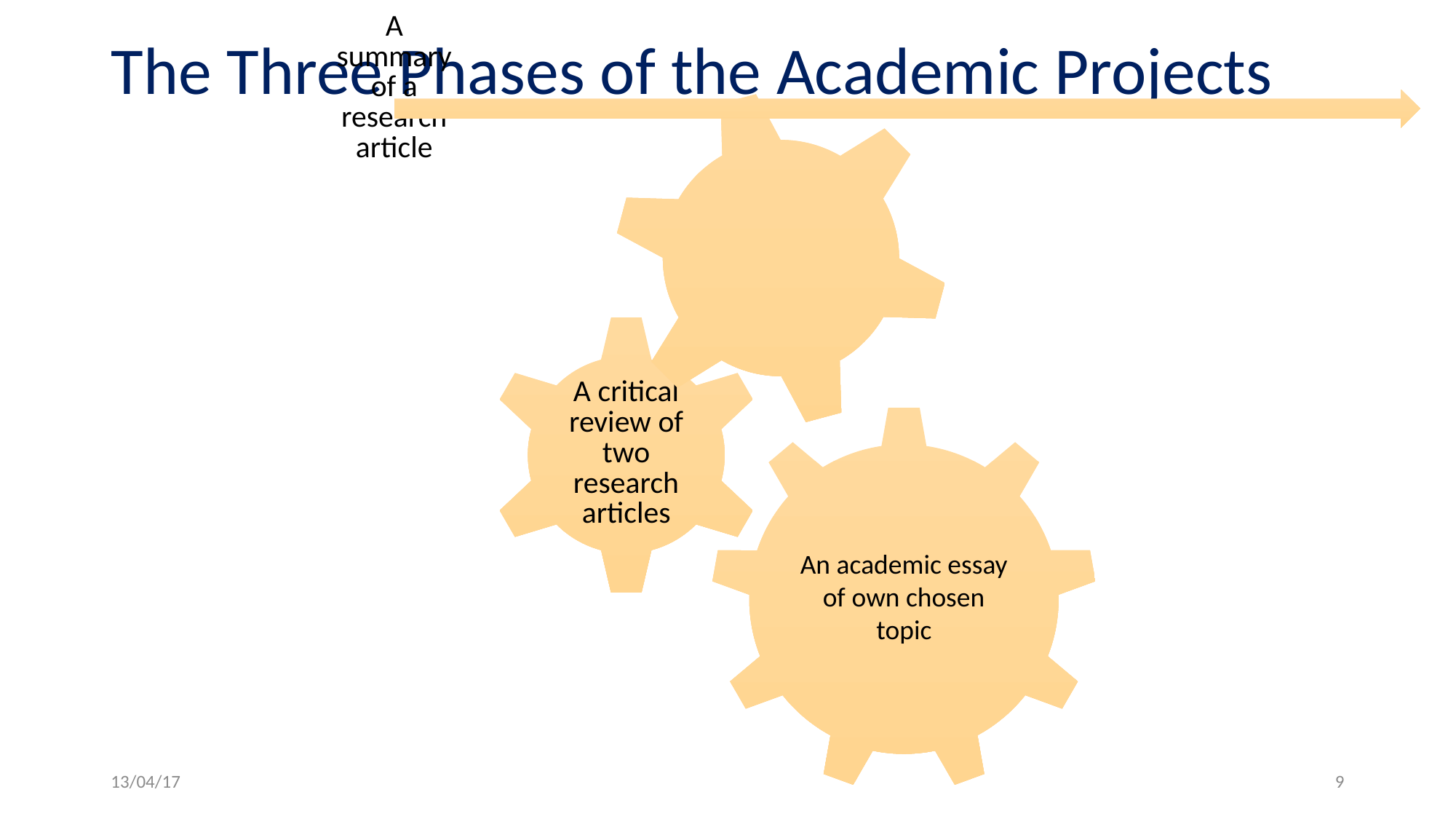

# The Three Phases of the Academic Projects
An academic essay of own chosen topic
A critical review of two research articles
A summary of a research article
13/04/17
9